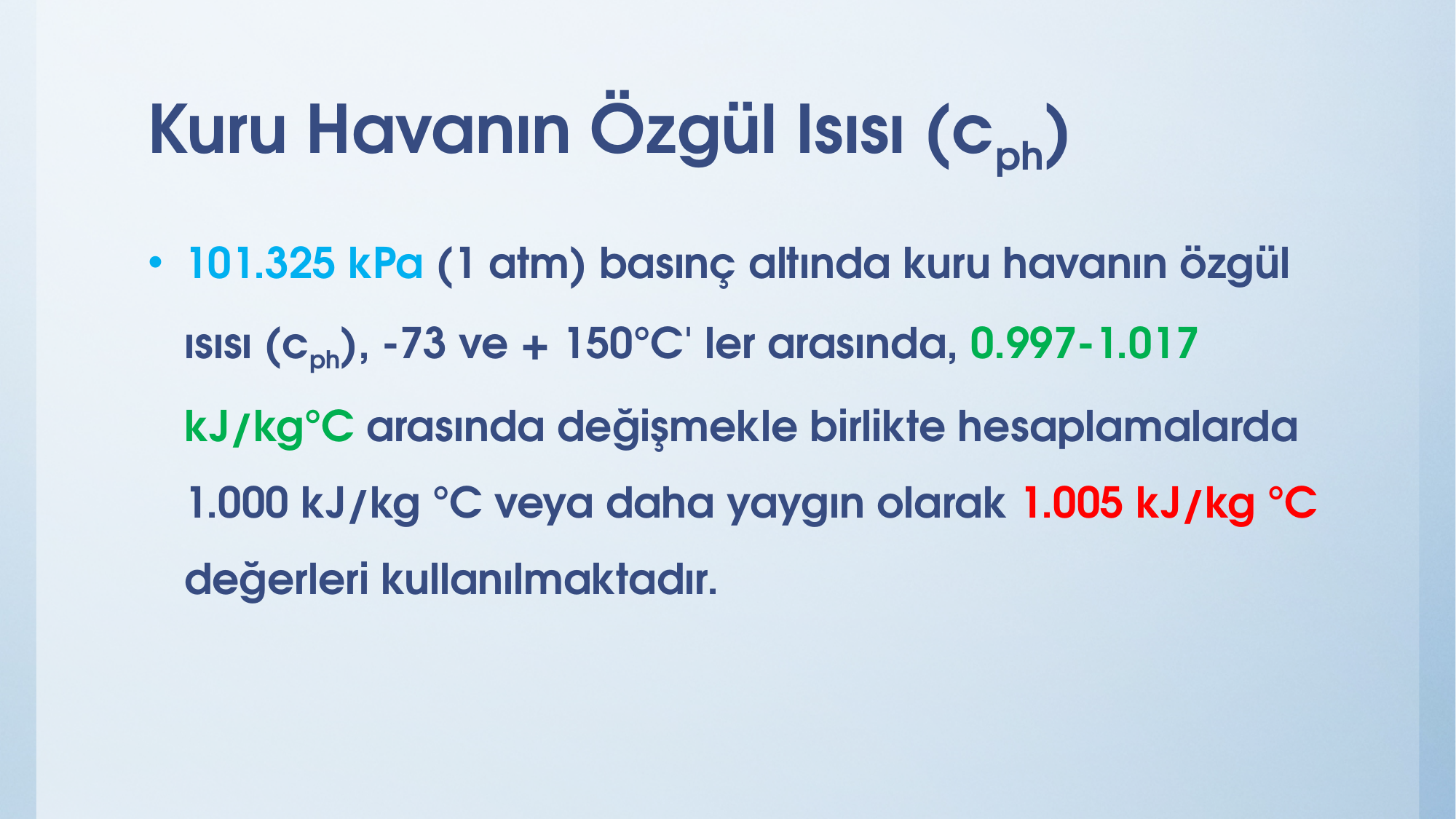

# Kuru Havanın Özgül Isısı (cph)
101.325 kPa (1 atm) basınç altında kuru havanın özgül ısısı (cph), -73 ve + 150°C' ler arasında, 0.997-1.017 kJ/kg°C arasında değişmekle birlikte hesaplamalarda 1.000 kJ/kg °C veya daha yaygın olarak 1.005 kJ/kg °C değerleri kullanılmaktadır.